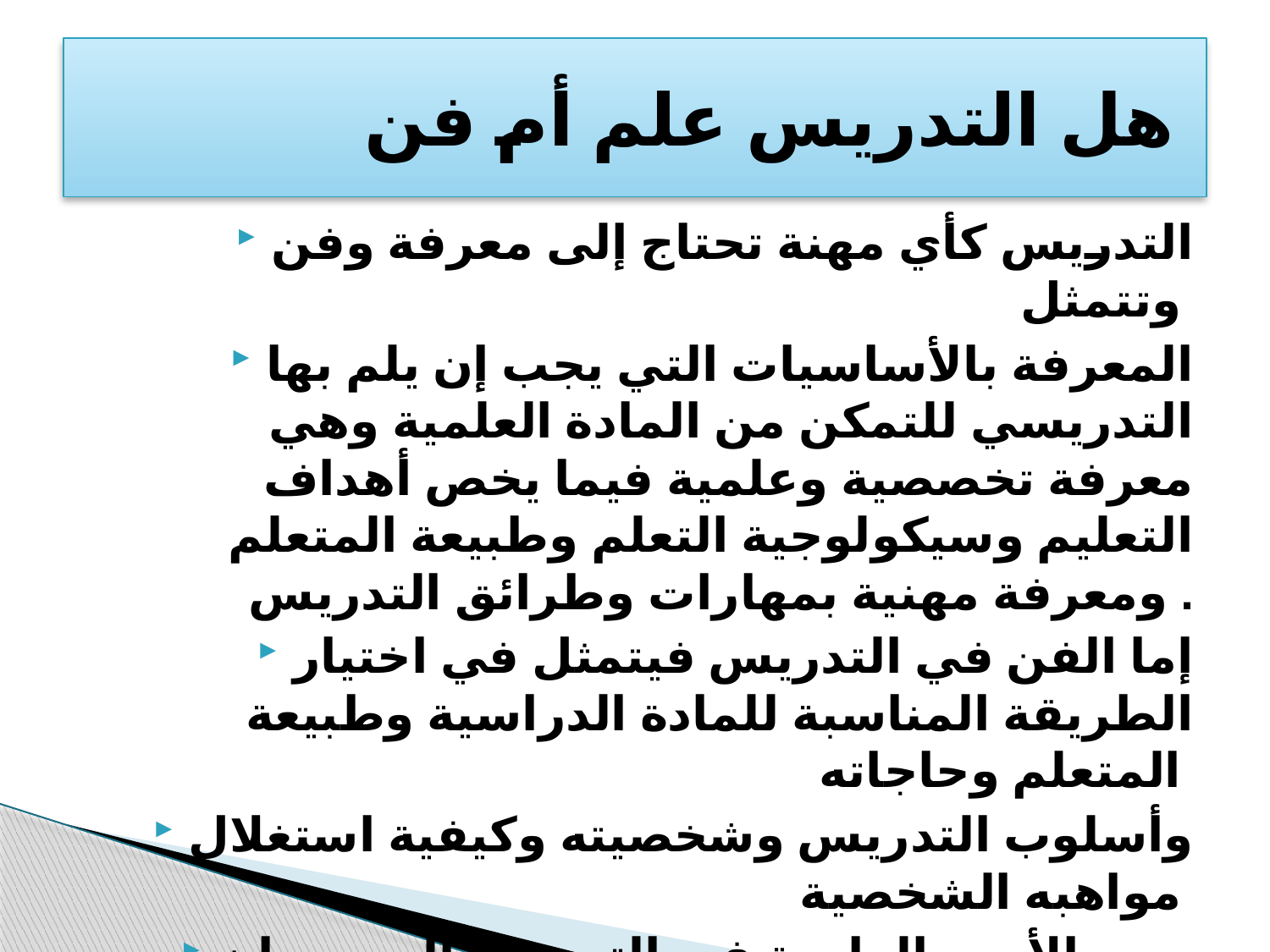

# هل التدريس علم أم فن
التدريس كأي مهنة تحتاج إلى معرفة وفن وتتمثل
المعرفة بالأساسيات التي يجب إن يلم بها التدريسي للتمكن من المادة العلمية وهي معرفة تخصصية وعلمية فيما يخص أهداف التعليم وسيكولوجية التعلم وطبيعة المتعلم ومعرفة مهنية بمهارات وطرائق التدريس .
إما الفن في التدريس فيتمثل في اختيار الطريقة المناسبة للمادة الدراسية وطبيعة المتعلم وحاجاته
وأسلوب التدريس وشخصيته وكيفية استغلال مواهبه الشخصية
ومن الأمور الواجبة في التدريس الصحيح ان تسير المعرفة والفن جنبا إلى جنب بحيث يصبحان وجهتين متكاملتين وغايتهما واحدة